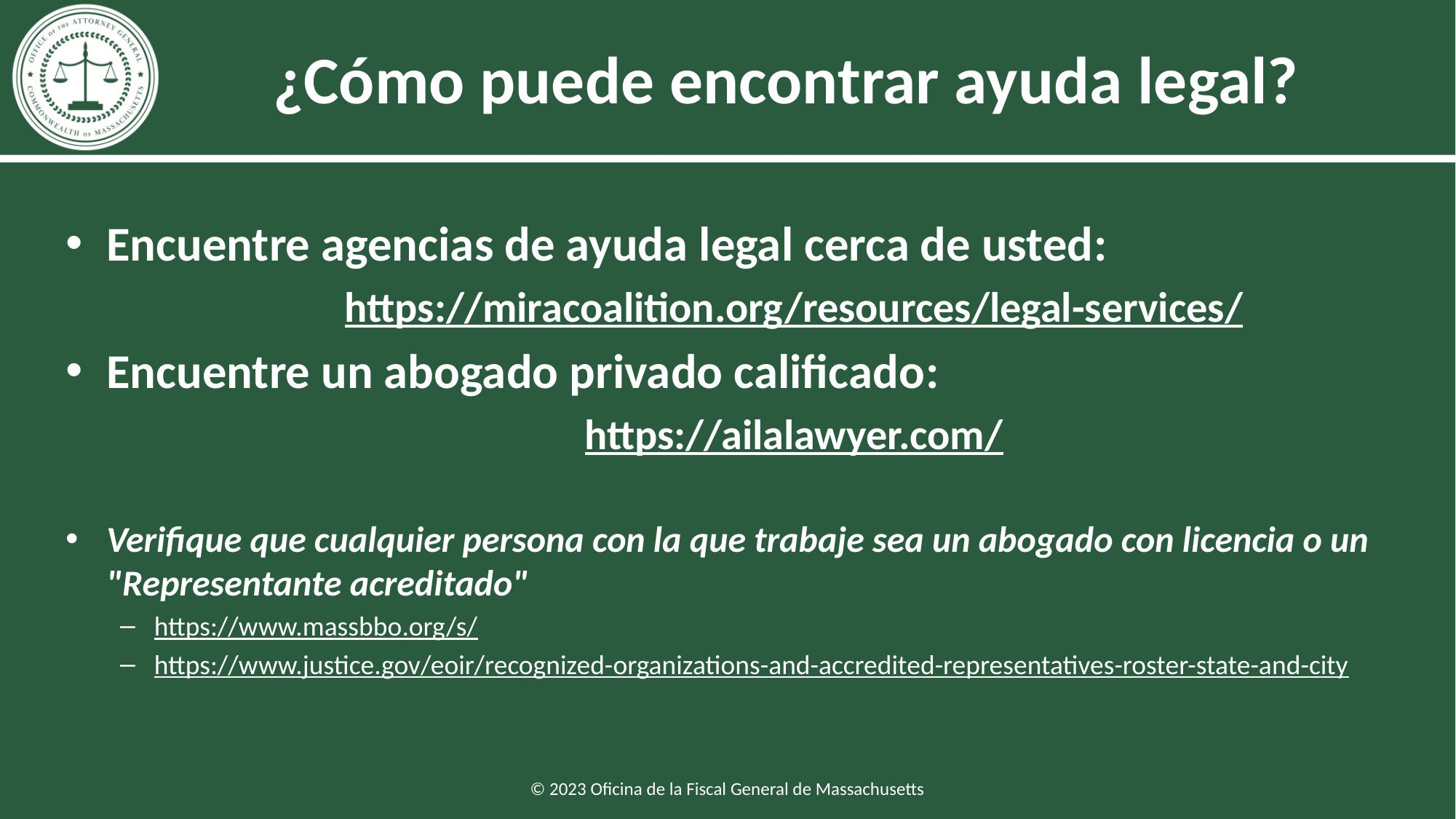

# ¿Cómo puede encontrar ayuda legal?
Encuentre agencias de ayuda legal cerca de usted:
	https://miracoalition.org/resources/legal-services/
Encuentre un abogado privado calificado:
	https://ailalawyer.com/

Verifique que cualquier persona con la que trabaje sea un abogado con licencia o un "Representante acreditado"
https://www.massbbo.org/s/
https://www.justice.gov/eoir/recognized-organizations-and-accredited-representatives-roster-state-and-city

© 2023 Oficina de la Fiscal General de Massachusetts